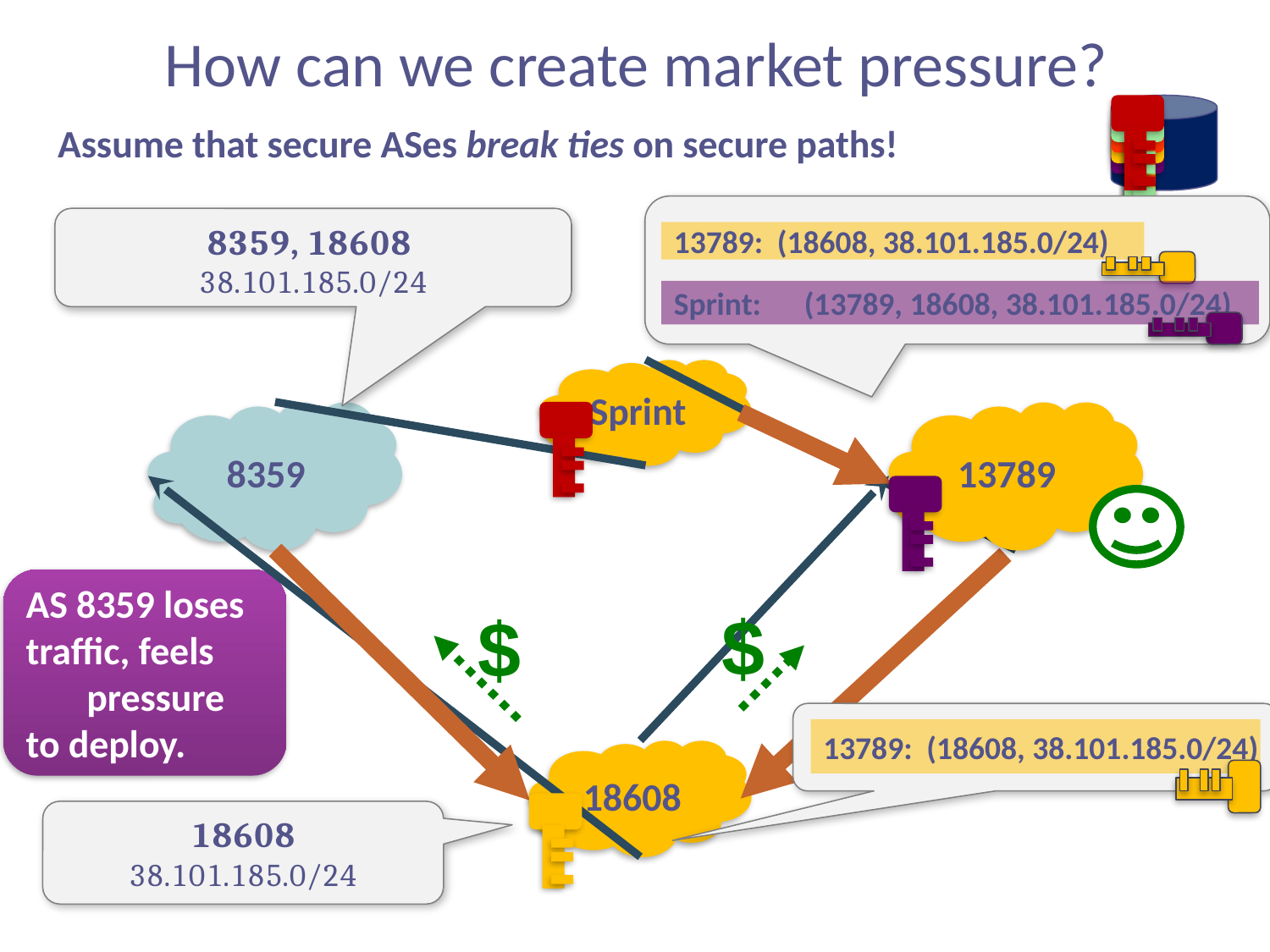

# How can we create market pressure?
Assume that secure ASes break ties on secure paths!

13789:  (18608, 38.101.185.0/24)

Sprint:      (13789, 18608, 38.101.185.0/24)

8359, 18608
38.101.185.0/24
Sprint
8359

13789

AS 8359 loses traffic, feels             pressure to deploy.
$
$

13789:  (18608, 38.101.185.0/24)

18608

18608
38.101.185.0/24